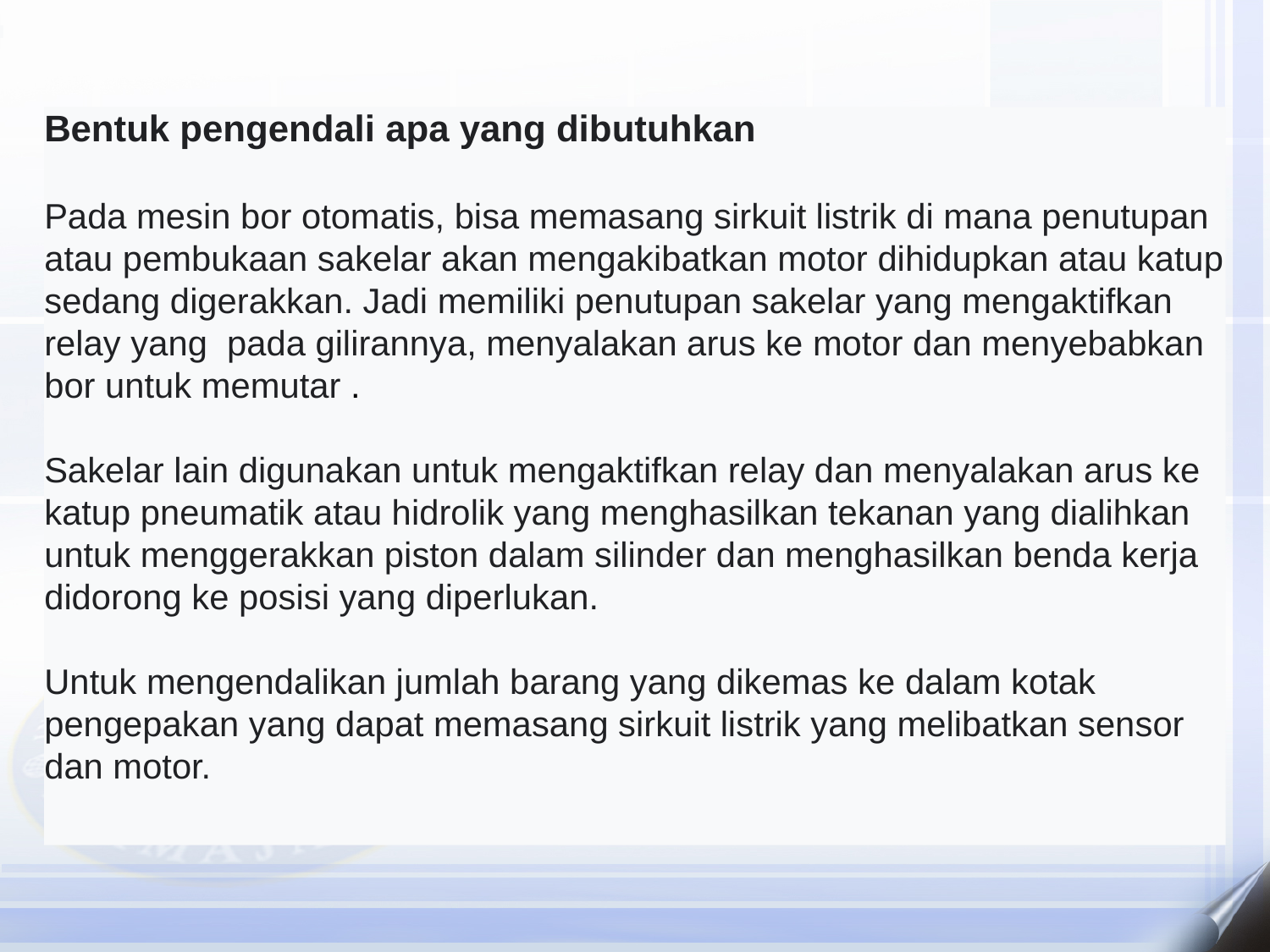

Bentuk pengendali apa yang dibutuhkan

Pada mesin bor otomatis, bisa memasang sirkuit listrik di mana penutupan atau pembukaan sakelar akan mengakibatkan motor dihidupkan atau katup sedang digerakkan. Jadi memiliki penutupan sakelar yang mengaktifkan relay yang  pada gilirannya, menyalakan arus ke motor dan menyebabkan bor untuk memutar .

Sakelar lain digunakan untuk mengaktifkan relay dan menyalakan arus ke katup pneumatik atau hidrolik yang menghasilkan tekanan yang dialihkan untuk menggerakkan piston dalam silinder dan menghasilkan benda kerja didorong ke posisi yang diperlukan.

Untuk mengendalikan jumlah barang yang dikemas ke dalam kotak pengepakan yang dapat memasang sirkuit listrik yang melibatkan sensor dan motor.